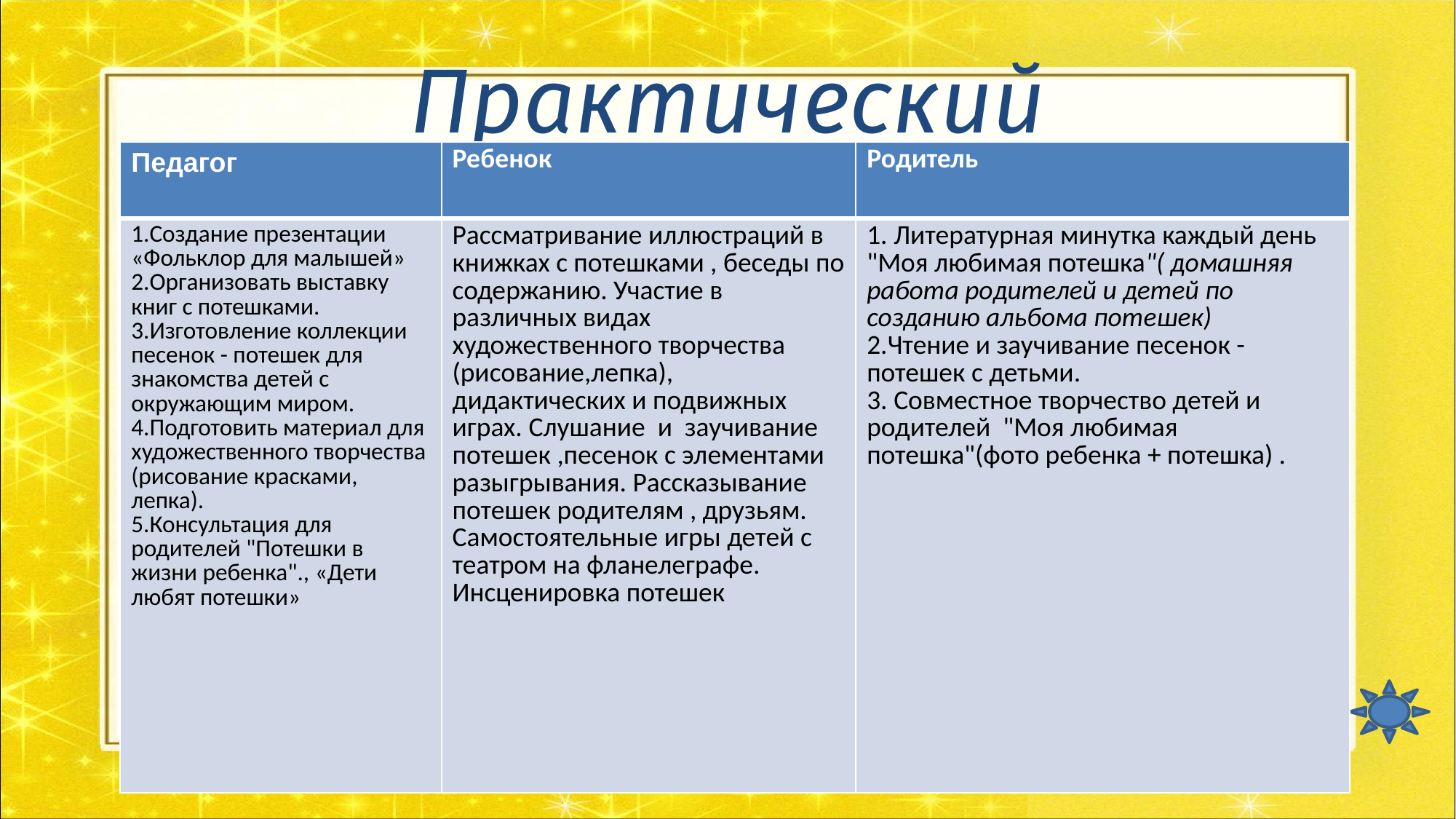

# Практический
| Педагог | Ребенок | Родитель |
| --- | --- | --- |
| 1.Создание презентации «Фольклор для малышей» 2.Организовать выставку книг с потешками. 3.Изготовление коллекции песенок - потешек для знакомства детей с окружающим миром. 4.Подготовить материал для художественного творчества (рисование красками, лепка). 5.Консультация для родителей "Потешки в жизни ребенка"., «Дети любят потешки» | Рассматривание иллюстраций в книжках с потешками , беседы по содержанию. Участие в различных видах художественного творчества (рисование,лепка), дидактических и подвижных играх. Слушание и заучивание потешек ,песенок с элементами разыгрывания. Рассказывание потешек родителям , друзьям. Самостоятельные игры детей с театром на фланелеграфе. Инсценировка потешек | 1. Литературная минутка каждый день "Моя любимая потешка"( домашняя работа родителей и детей по созданию альбома потешек) 2.Чтение и заучивание песенок - потешек с детьми. 3. Совместное творчество детей и родителей "Моя любимая потешка"(фото ребенка + потешка) . |
Цель: Закрепить полученные знания. Обрести необходимые навыки.